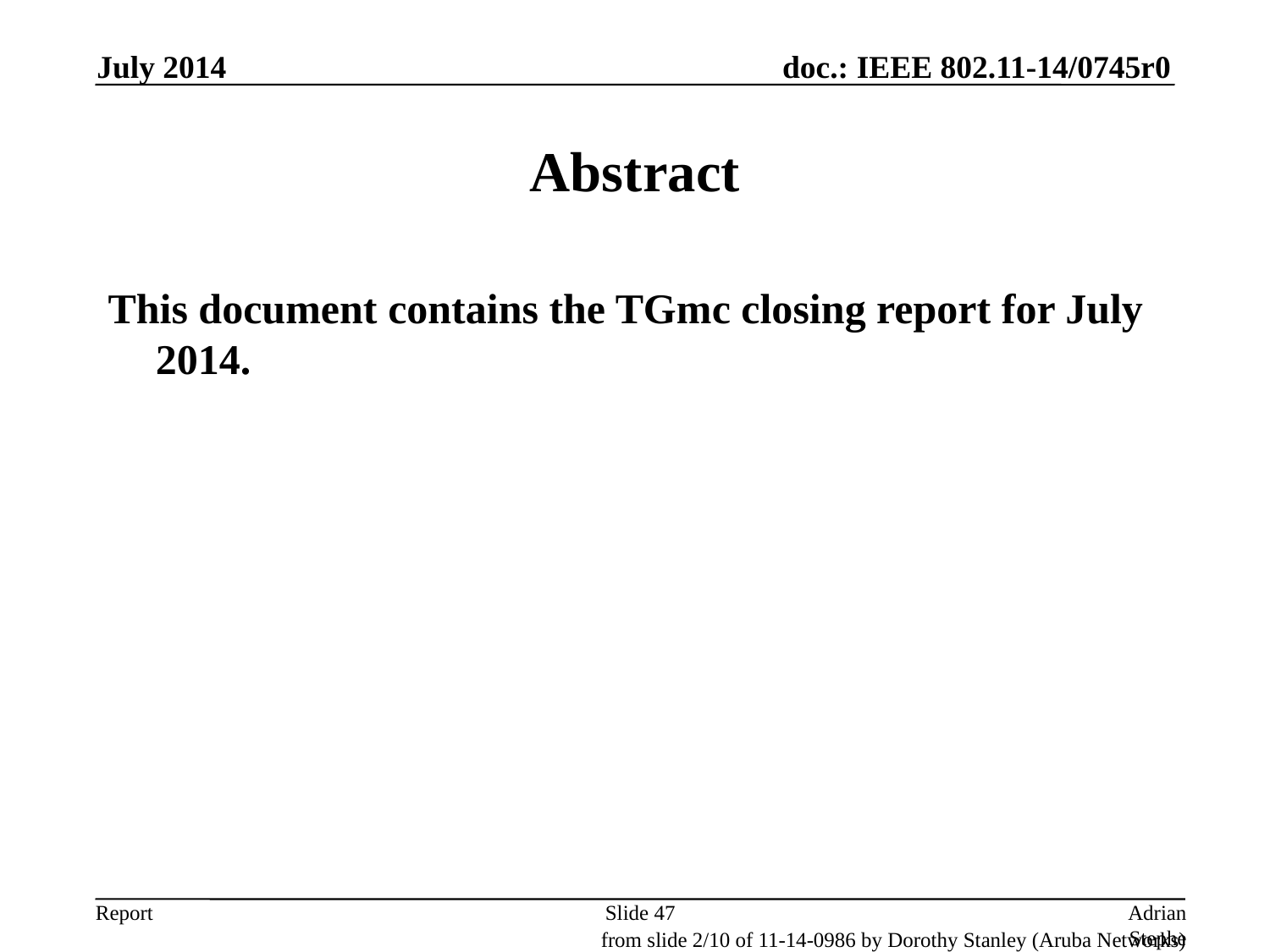

July 2014
# Abstract
This document contains the TGmc closing report for July 2014.
Slide 47
Adrian Stephens, Intel Corporation
from slide 2/10 of 11-14-0986 by Dorothy Stanley (Aruba Networks)